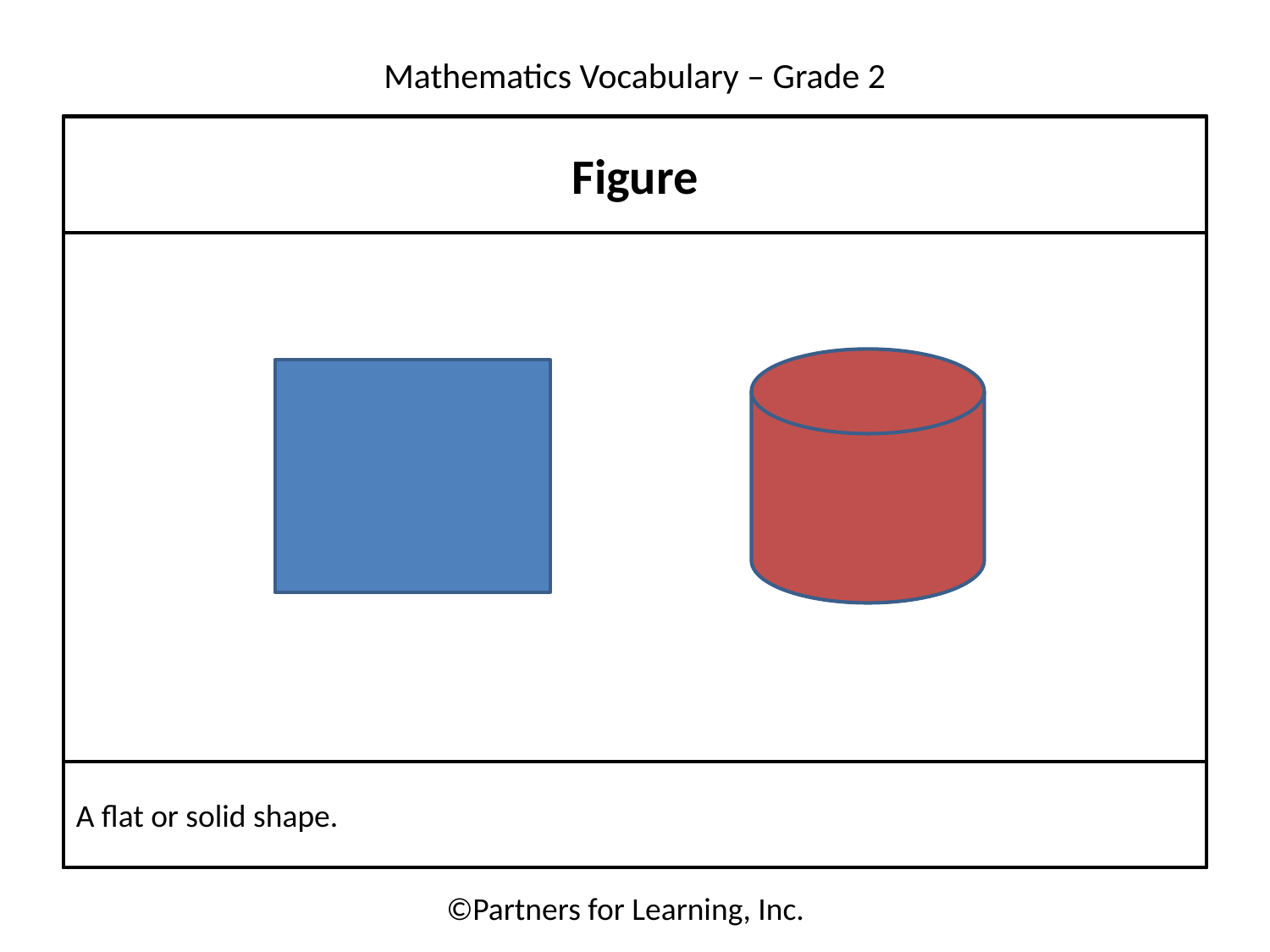

Figure

A flat or solid shape.
©Partners for Learning, Inc.